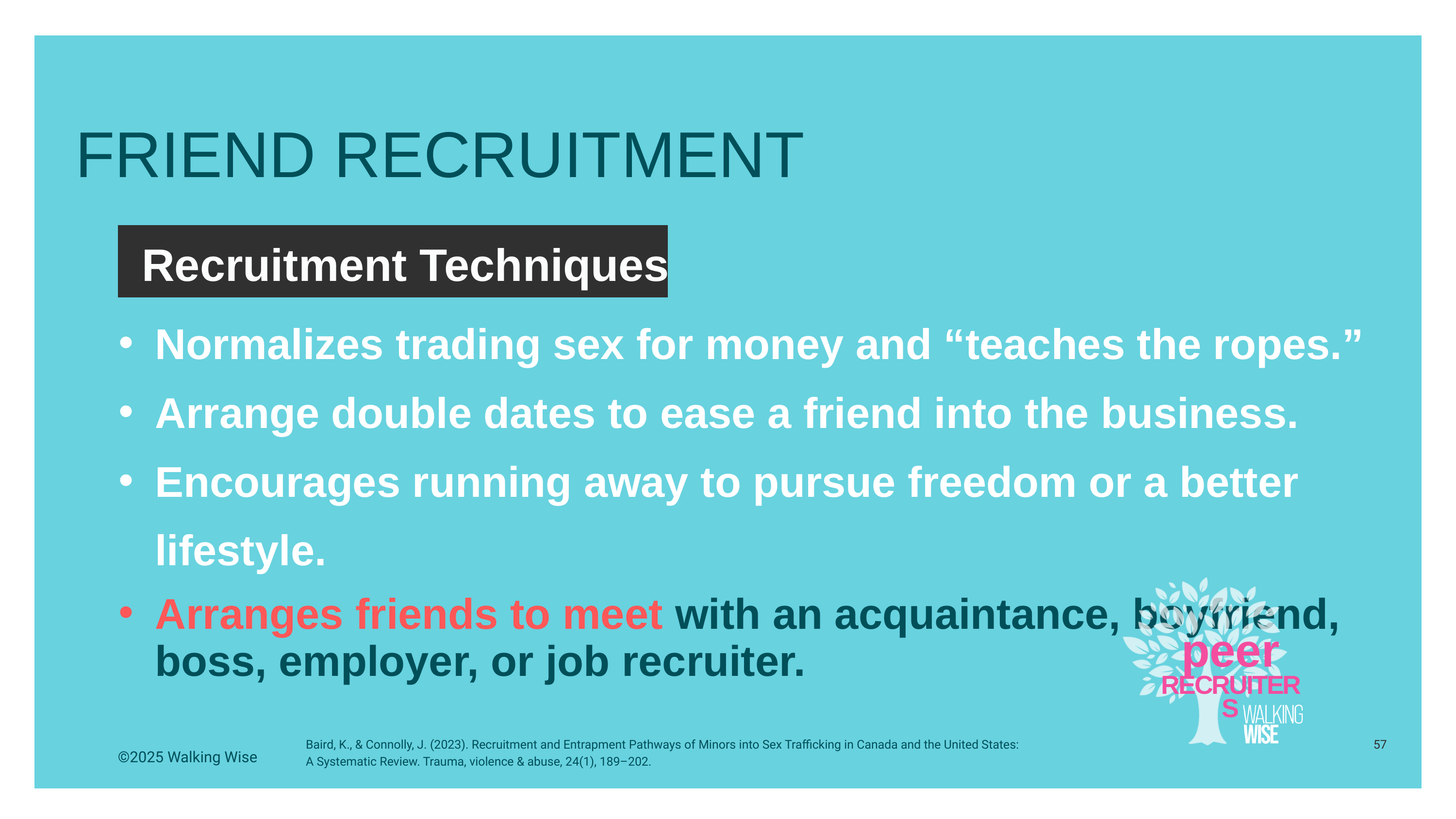

FRIEND RECRUITMENT

Recruitment Techniques
Normalizes trading sex for money and “teaches the ropes.”
Arrange double dates to ease a friend into the business.
Encourages running away to pursue freedom or a better lifestyle.

Arranges friends to meet with an acquaintance, boyfriend, boss, employer, or job recruiter.

peer
RECRUITERS

Baird, K., & Connolly, J. (2023). Recruitment and Entrapment Pathways of Minors into Sex Trafficking in Canada and the United States: A Systematic Review. Trauma, violence & abuse, 24(1), 189–202.
57
©2025 Walking Wise